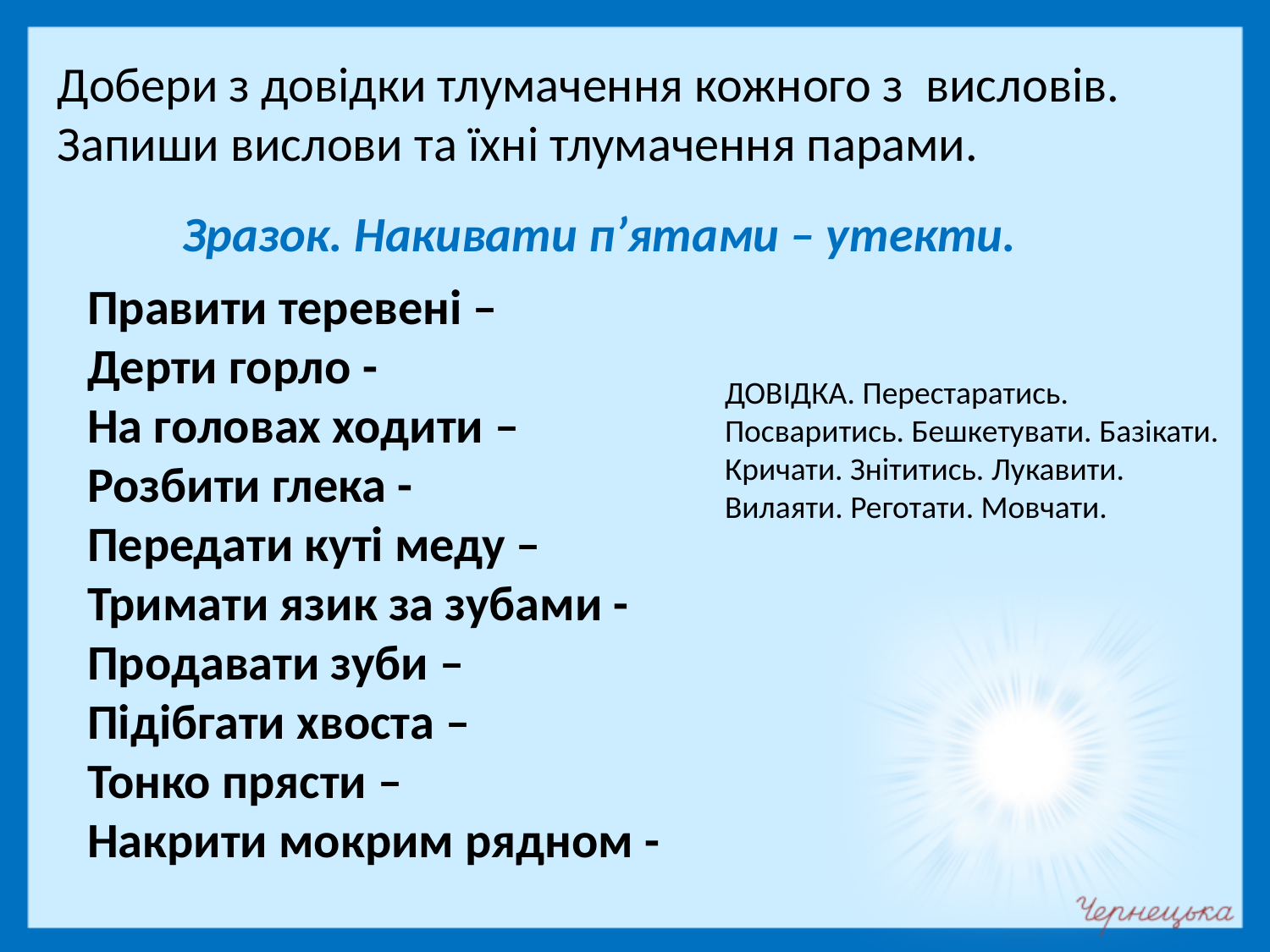

Добери з довідки тлумачення кожного з  висловів.  Запиши вислови та їхні тлумачення парами.
Зразок. Накивати п’ятами – утекти.
Правити теревені –
Дерти горло -
На головах ходити –
Розбити глека -
Передати куті меду –
Тримати язик за зубами -
Продавати зуби –
Підібгати хвоста –
Тонко прясти –
Накрити мокрим рядном -

ДОВІДКА. Перестаратись. Посваритись. Бешкетувати. Базікати. Кричати. Знітитись. Лукавити. Вилаяти. Реготати. Мовчати.